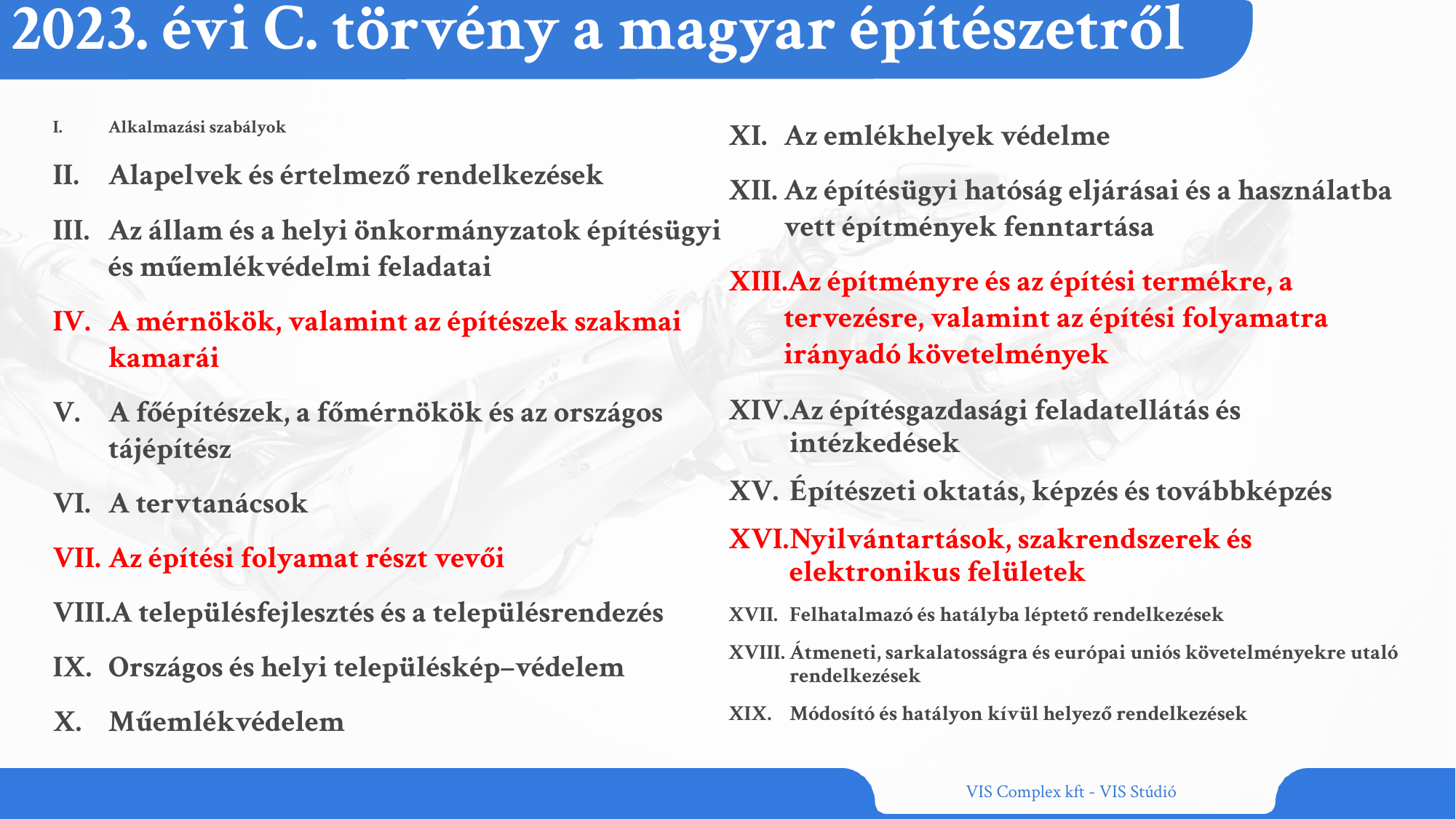

# 2023. évi C. törvény a magyar építészetről
Alkalmazási szabályok
Alapelvek és értelmező rendelkezések
Az állam és a helyi önkormányzatok építésügyi és műemlékvédelmi feladatai
A mérnökök, valamint az építészek szakmai kamarái
A főépítészek, a főmérnökök és az országos tájépítész
A tervtanácsok
Az építési folyamat részt vevői
A településfejlesztés és a településrendezés
Országos és helyi településkép–védelem
Műemlékvédelem
Az emlékhelyek védelme
Az építésügyi hatóság eljárásai és a használatba vett építmények fenntartása
Az építményre és az építési termékre, a tervezésre, valamint az építési folyamatra irányadó követelmények
Az építésgazdasági feladatellátás és intézkedések
Építészeti oktatás, képzés és továbbképzés
Nyilvántartások, szakrendszerek és elektronikus felületek
Felhatalmazó és hatályba léptető rendelkezések
Átmeneti, sarkalatosságra és európai uniós követelményekre utaló rendelkezések
Módosító és hatályon kívül helyező rendelkezések
VIS Complex kft - VIS Stúdió